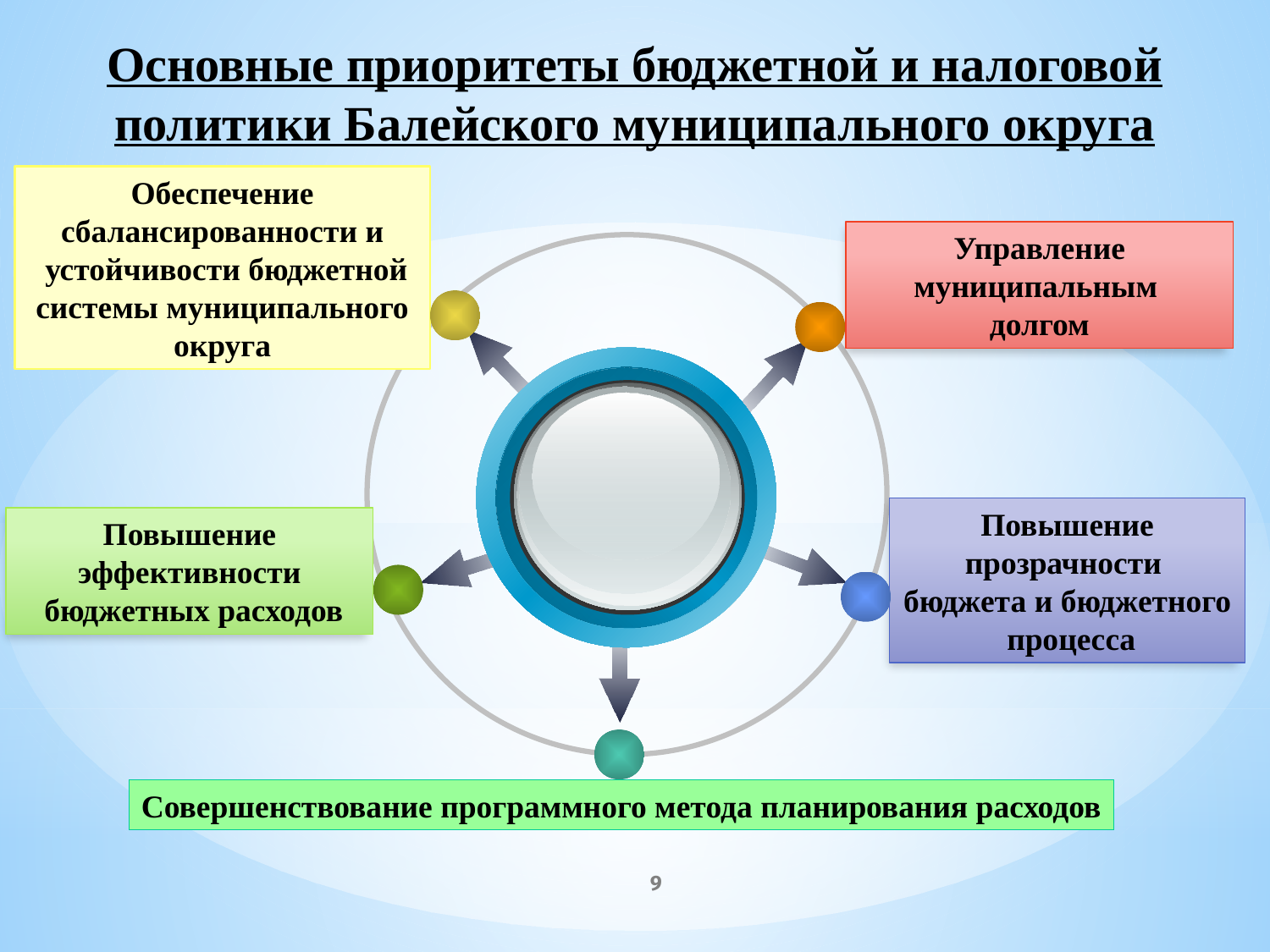

# Основные приоритеты бюджетной и налоговой политики Балейского муниципального округа
Обеспечение сбалансированности и
 устойчивости бюджетной системы муниципального округа
Управление муниципальным
долгом

Повышение прозрачности
бюджета и бюджетного
 процесса
Повышение эффективности
 бюджетных расходов

Совершенствование программного метода планирования расходов
9